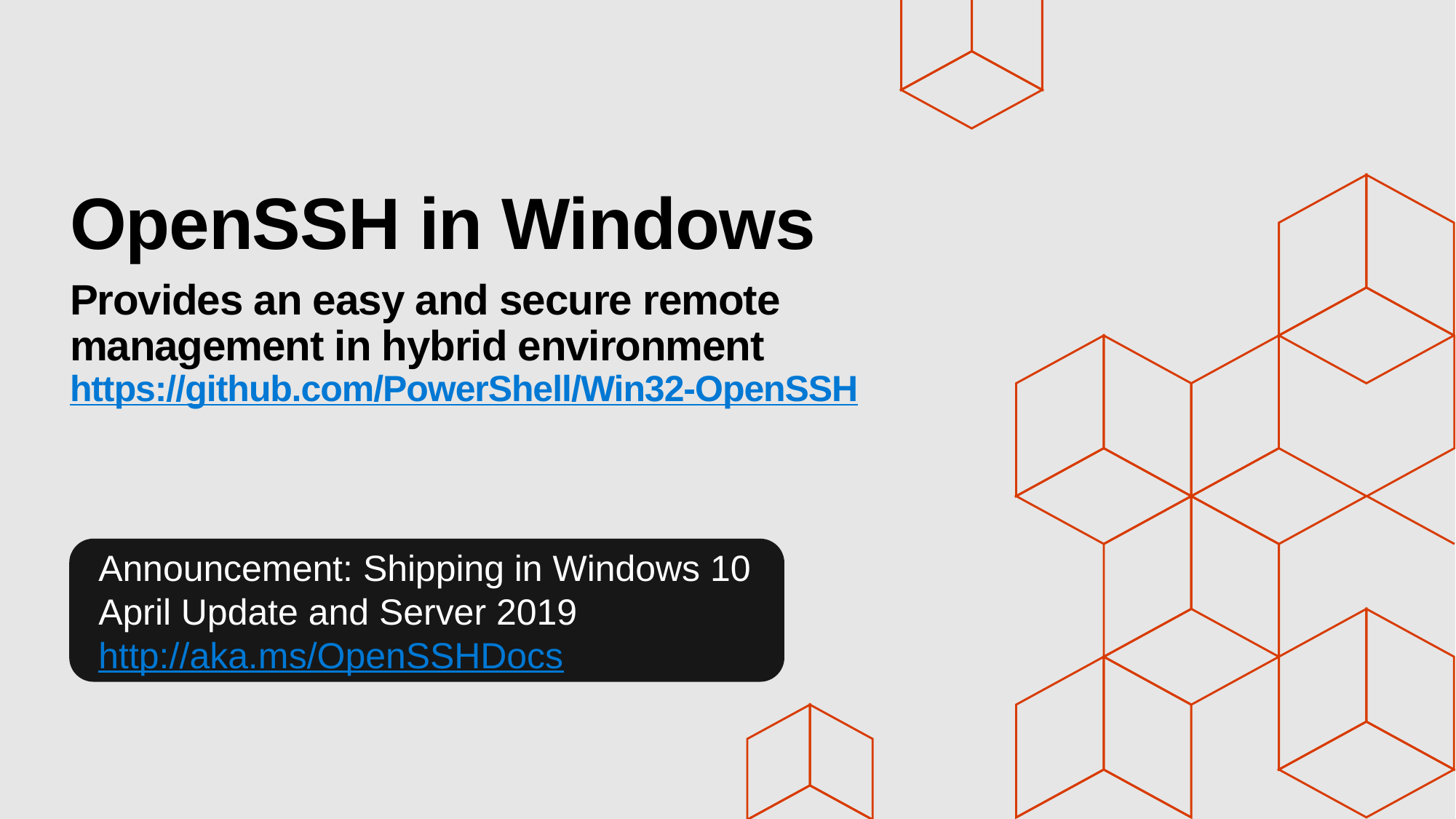

# OpenSSH in Windows Provides an easy and secure remote management in hybrid environment https://github.com/PowerShell/Win32-OpenSSH
Announcement: Shipping in Windows 10 April Update and Server 2019
http://aka.ms/OpenSSHDocs